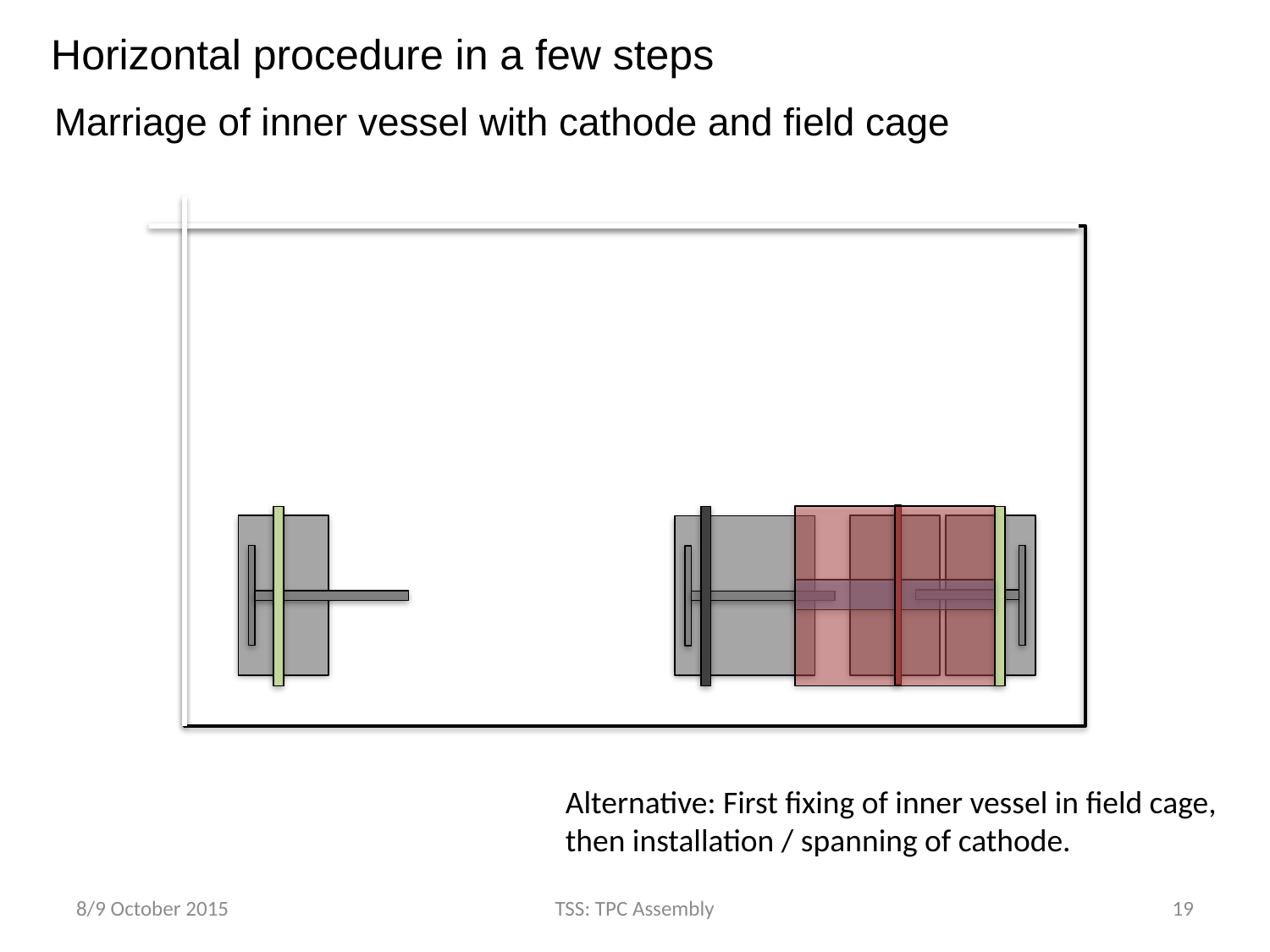

Horizontal procedure in a few steps
Marriage of inner vessel with cathode and field cage

Alternative: First fixing of inner vessel in field cage,
then installation / spanning of cathode.
8/9 October 2015
TSS: TPC Assembly
19